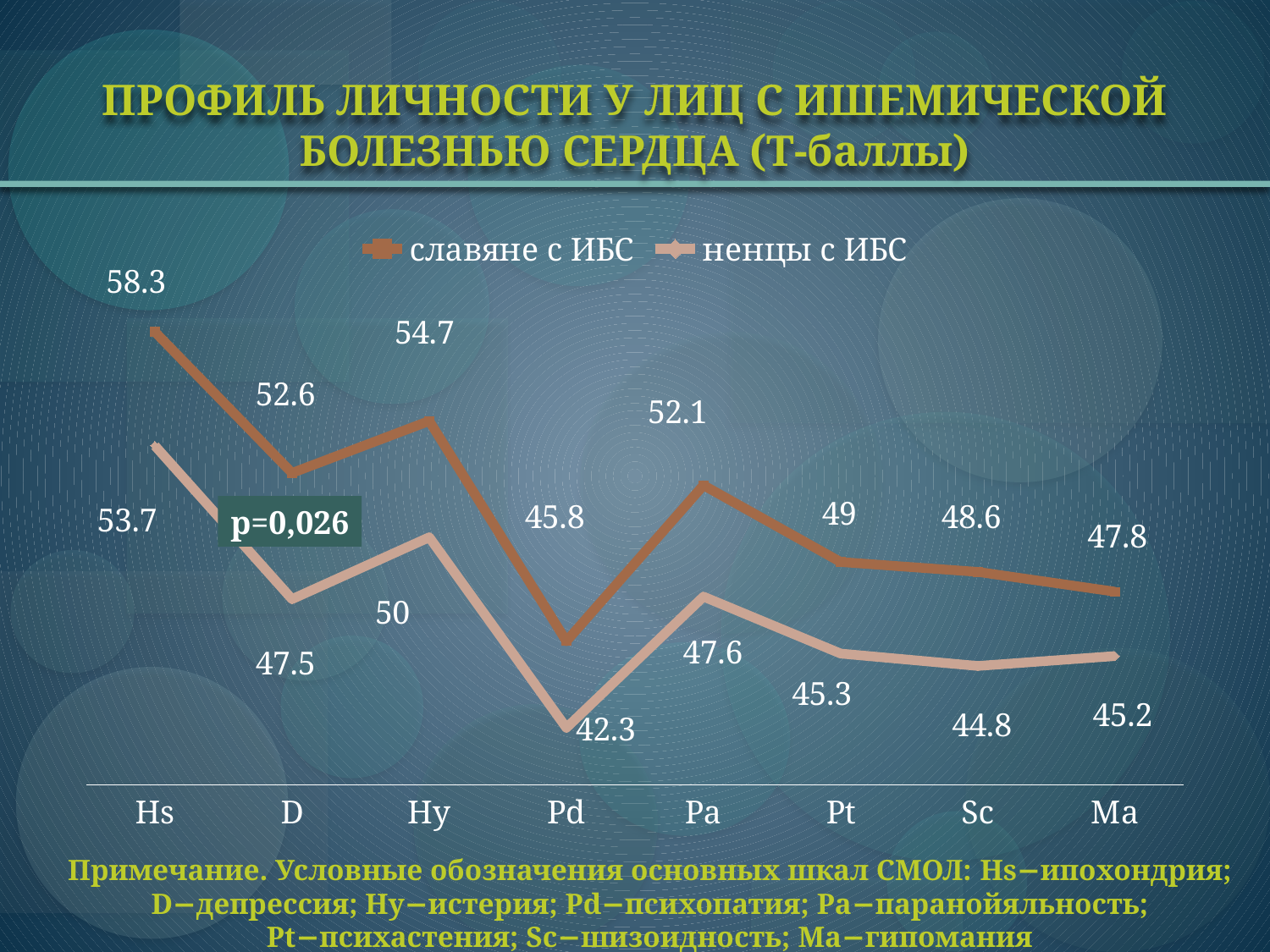

# ПРОФИЛЬ ЛИЧНОСТИ У ЛИЦ С ИШЕМИЧЕСКОЙ БОЛЕЗНЬЮ СЕРДЦА (Т-баллы)

### Chart

| Category | славяне с ИБС | ненцы с ИБС |
|---|---|---|
| Hs | 58.3 | 53.7 |
| D | 52.6 | 47.5 |
| Hy | 54.7 | 50.0 |
| Pd | 45.8 | 42.3 |
| Pa | 52.1 | 47.6 |
| Pt | 49.0 | 45.3 |
| Sc | 48.6 | 44.8 |
| Ma | 47.8 | 45.2 |
р=0,026
Примечание. Условные обозначения основных шкал СМОЛ: Hs−ипохондрия; D−депрессия; Hy−истерия; Pd−психопатия; Pa−паранойяльность; Pt−психастения; Sc−шизоидность; Ma−гипомания